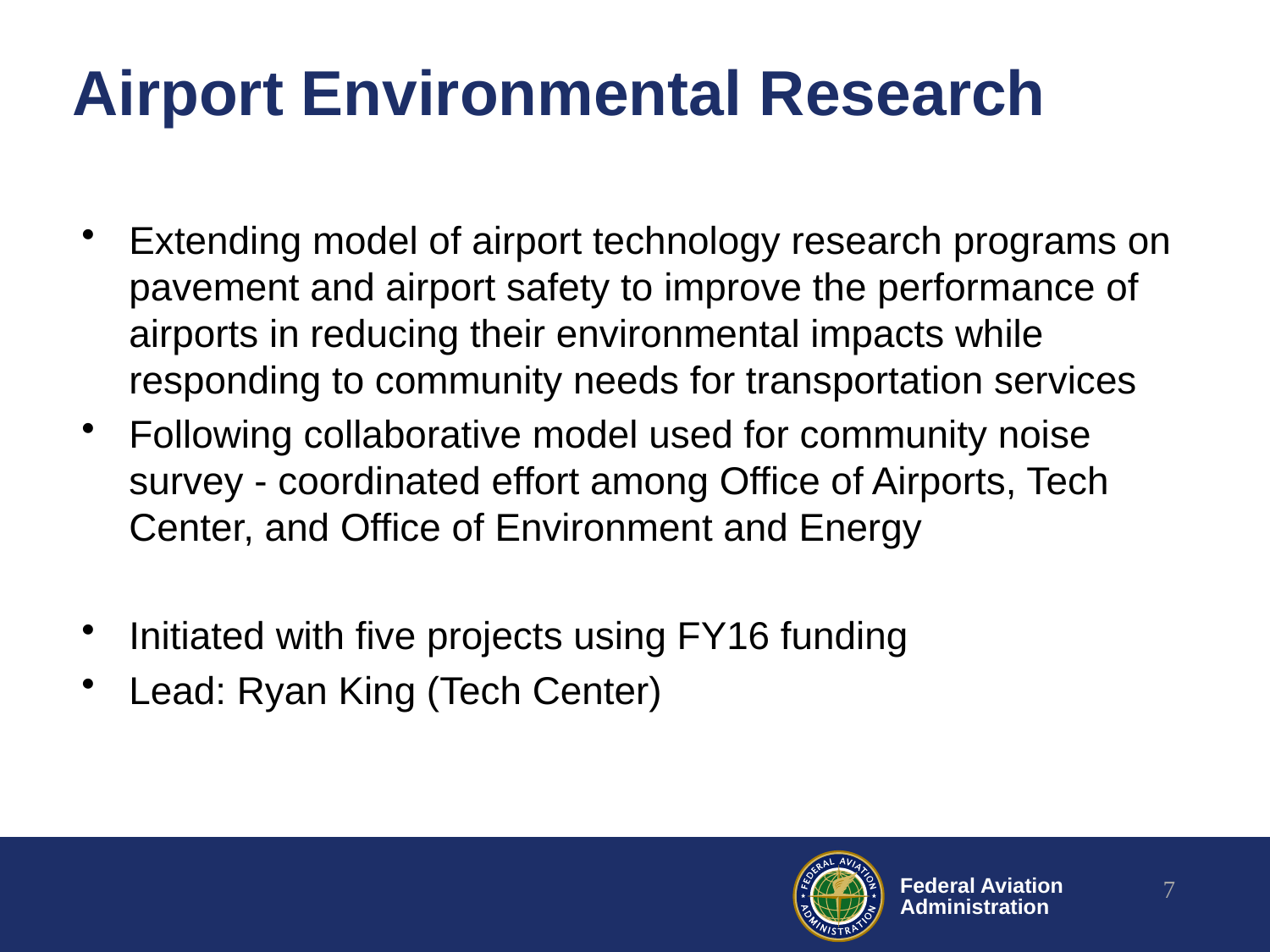

# Airport Environmental Research
Extending model of airport technology research programs on pavement and airport safety to improve the performance of airports in reducing their environmental impacts while responding to community needs for transportation services
Following collaborative model used for community noise survey - coordinated effort among Office of Airports, Tech Center, and Office of Environment and Energy

Initiated with five projects using FY16 funding
Lead: Ryan King (Tech Center)
7